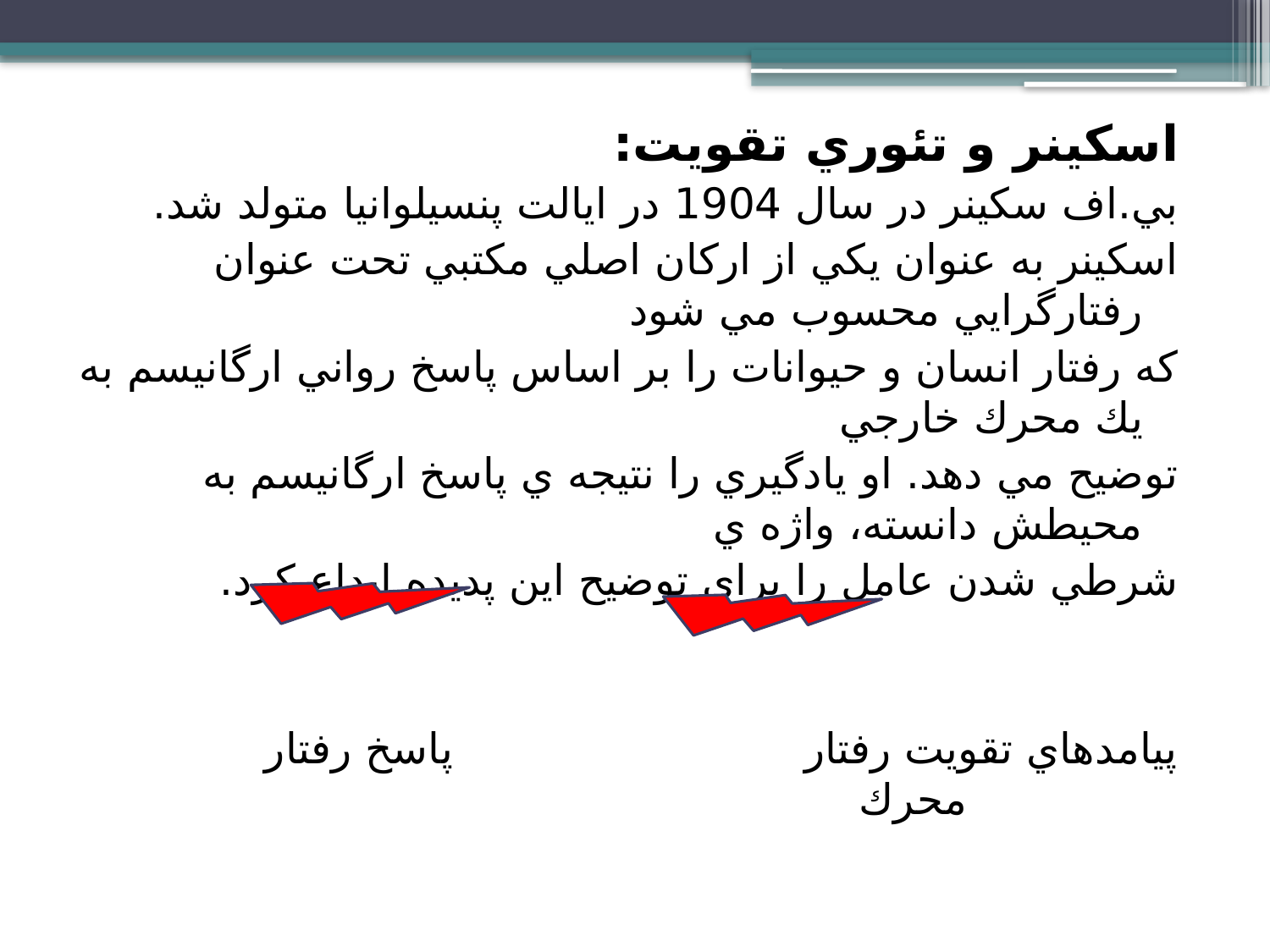

اسكينر و تئوري تقويت:
بي.اف سكينر در سال 1904 در ايالت پنسيلوانيا متولد شد.
اسكينر به عنوان يكي از اركان اصلي مكتبي تحت عنوان رفتارگرايي محسوب مي شود
كه رفتار انسان و حيوانات را بر اساس پاسخ رواني ارگانيسم به يك محرك خارجي
توضيح مي دهد. او يادگيري را نتيجه ي پاسخ ارگانيسم به محيطش دانسته، واژه ي
شرطي شدن عامل را براي توضيح اين پديده ابداع كرد.

پيامدهاي تقويت رفتار                          پاسخ رفتار                           محرك